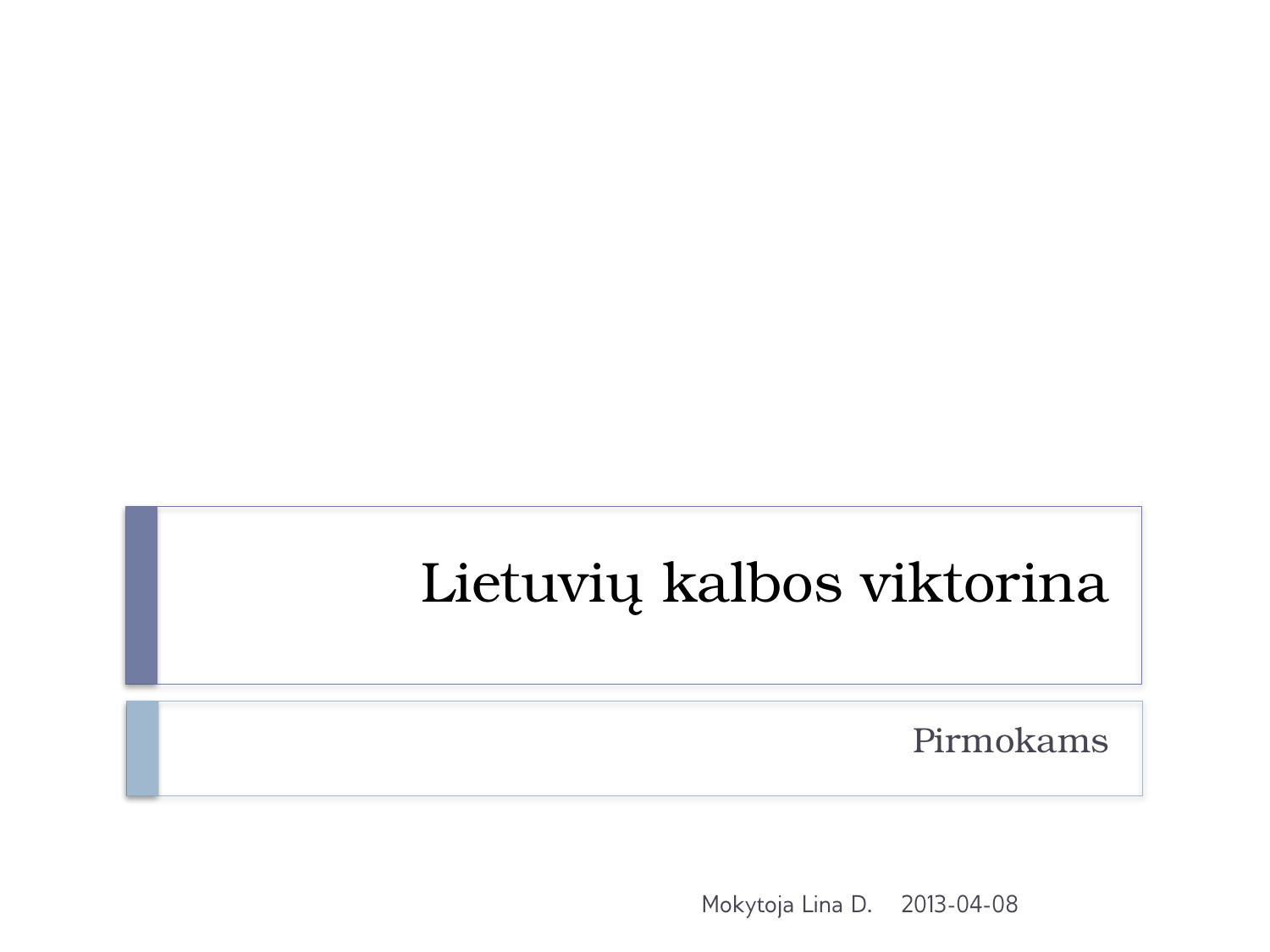

# Lietuvių kalbos viktorina
Pirmokams

Mokytoja Lina D.
2013-04-08